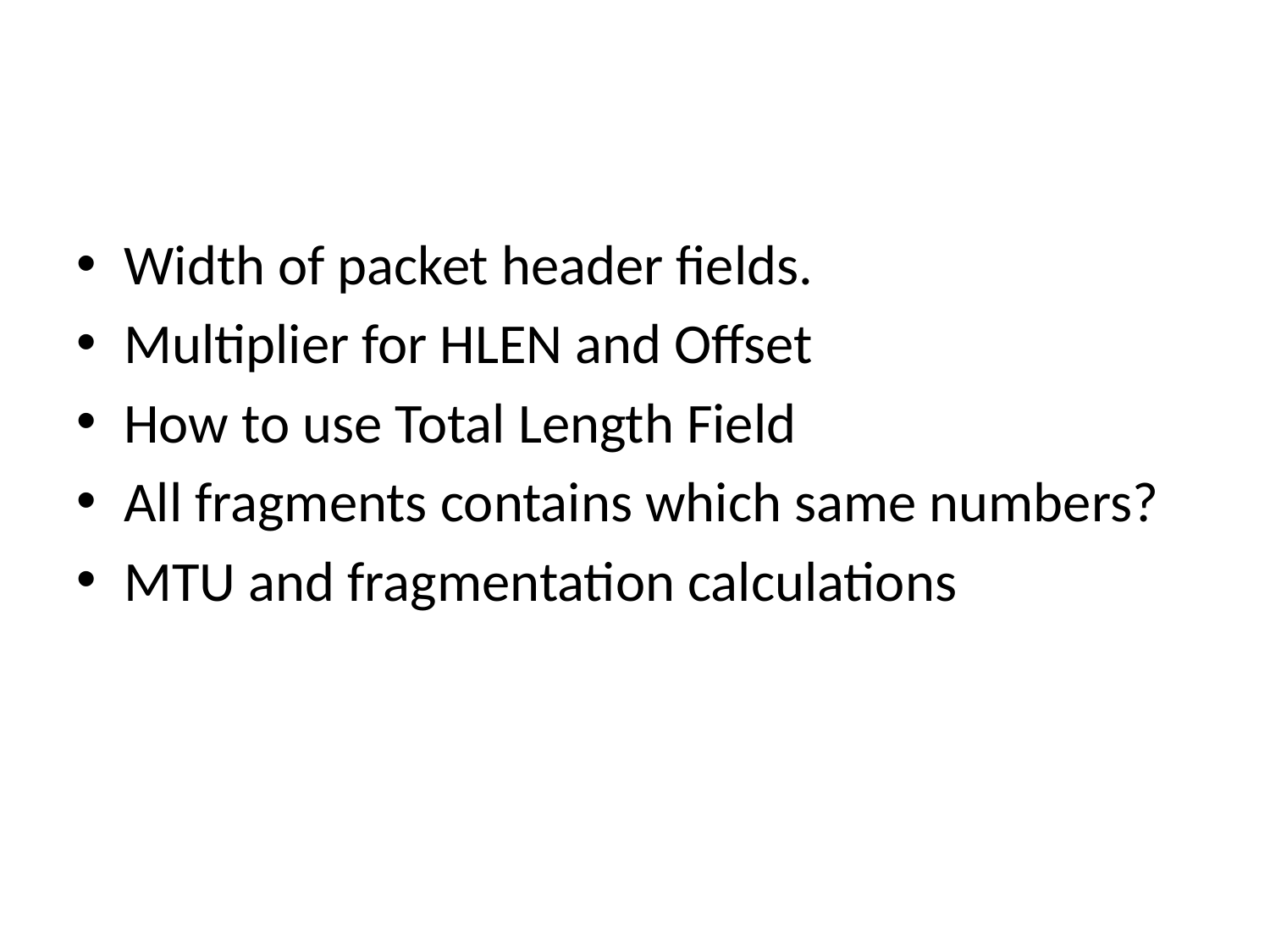

#
Width of packet header fields.
Multiplier for HLEN and Offset
How to use Total Length Field
All fragments contains which same numbers?
MTU and fragmentation calculations